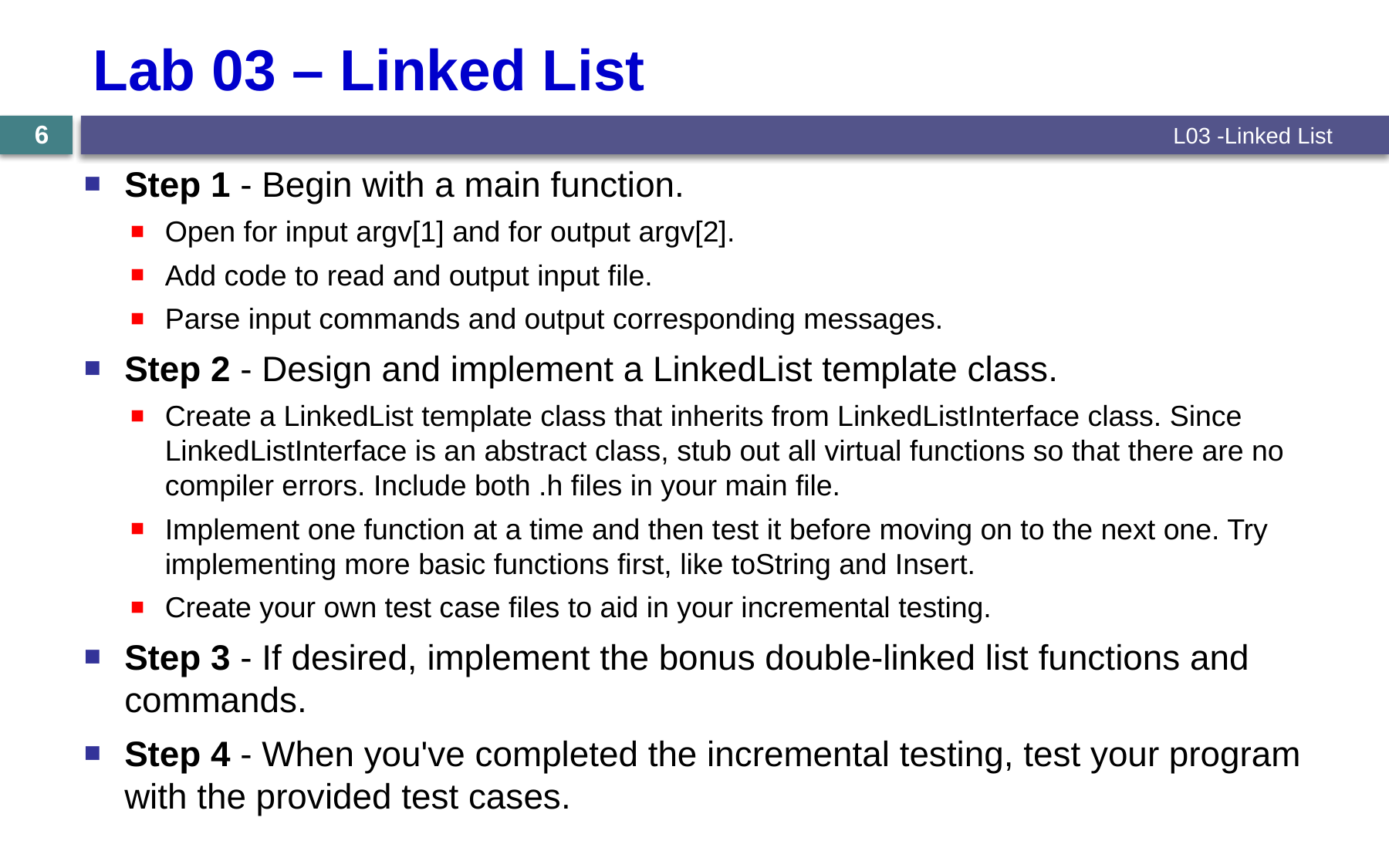

# Lab 03 – Linked List
L03 -Linked List
6
Step 1 - Begin with a main function.
Open for input argv[1] and for output argv[2].
Add code to read and output input file.
Parse input commands and output corresponding messages.
Step 2 - Design and implement a LinkedList template class.
Create a LinkedList template class that inherits from LinkedListInterface class. Since LinkedListInterface is an abstract class, stub out all virtual functions so that there are no compiler errors. Include both .h files in your main file.
Implement one function at a time and then test it before moving on to the next one. Try implementing more basic functions first, like toString and Insert.
Create your own test case files to aid in your incremental testing.
Step 3 - If desired, implement the bonus double-linked list functions and commands.
Step 4 - When you've completed the incremental testing, test your program with the provided test cases.